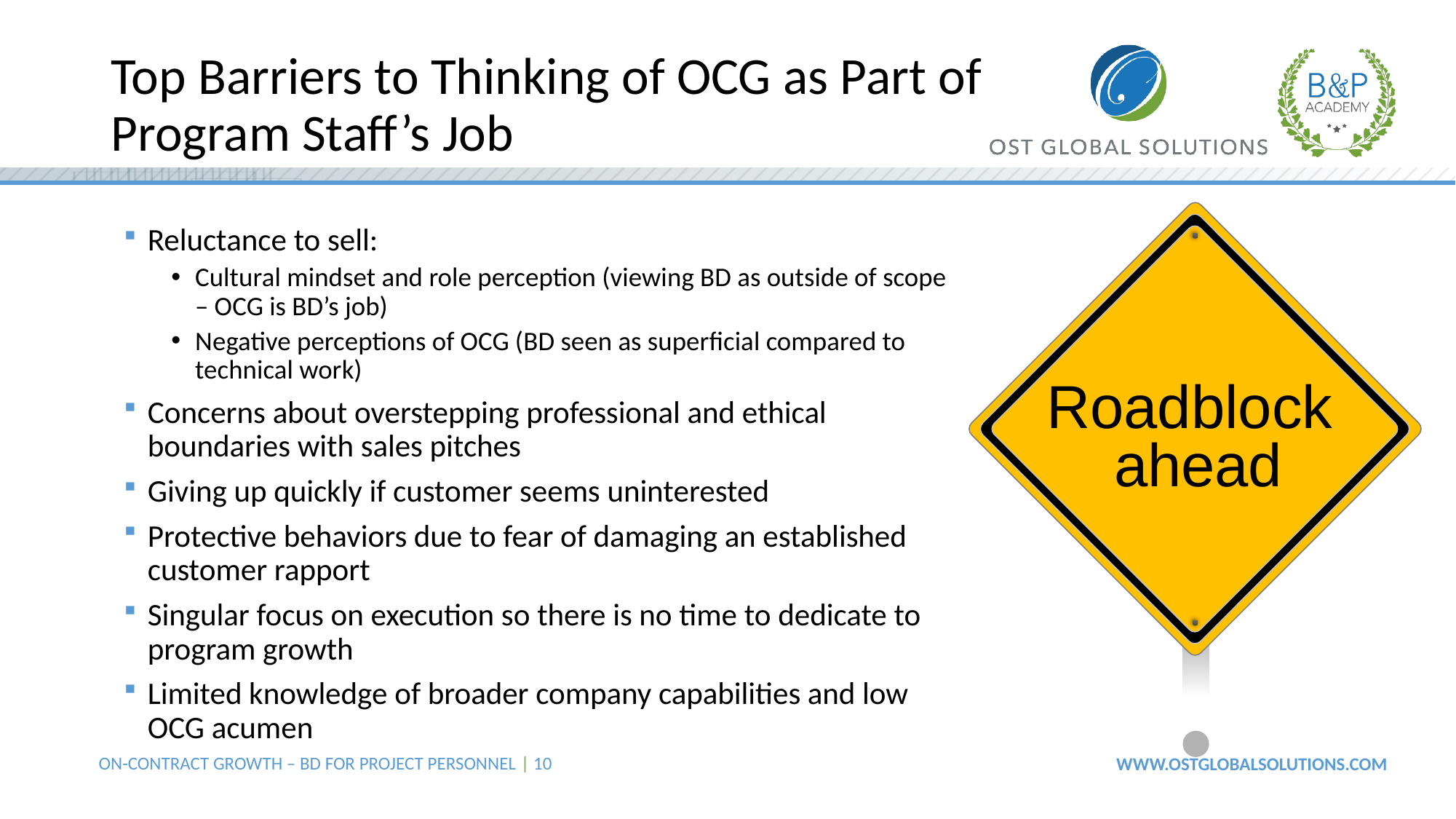

# Top Barriers to Thinking of OCG as Part of Program Staff’s Job

Roadblock
ahead

Reluctance to sell:
Cultural mindset and role perception (viewing BD as outside of scope – OCG is BD’s job)
Negative perceptions of OCG (BD seen as superficial compared to technical work)
Concerns about overstepping professional and ethical boundaries with sales pitches
Giving up quickly if customer seems uninterested
Protective behaviors due to fear of damaging an established customer rapport
Singular focus on execution so there is no time to dedicate to program growth
Limited knowledge of broader company capabilities and low OCG acumen